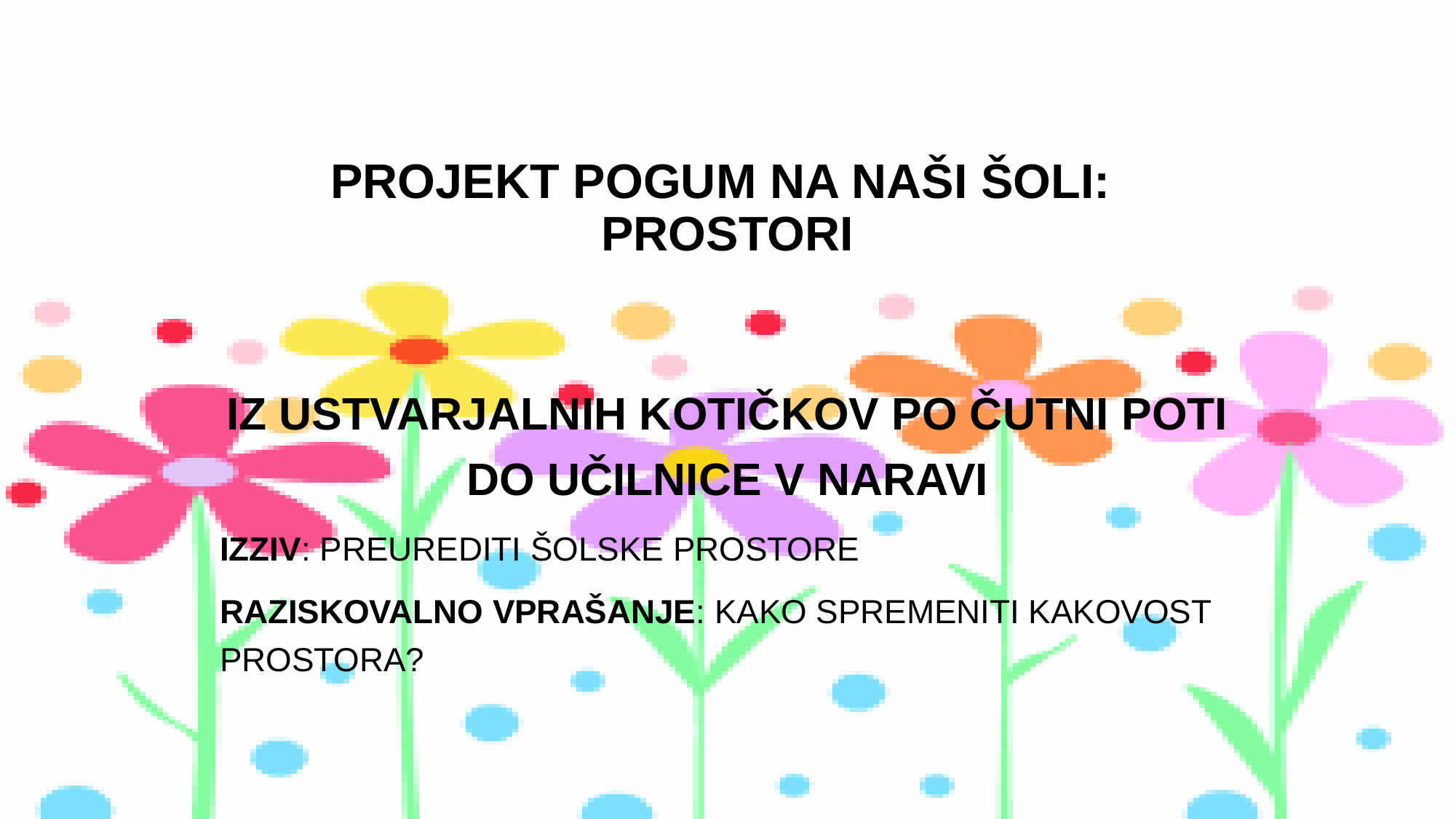

# PROJEKT POGUM NA NAŠI ŠOLI: PROSTORI

Iz ustvarjalnih KOTIČKOV PO ČUTNI POTI DO UČILNICE V NARAVI
IZZIV: Preurediti šolske prostore
Raziskovalno vprašanje: kako spremeniti kakovost prostora?